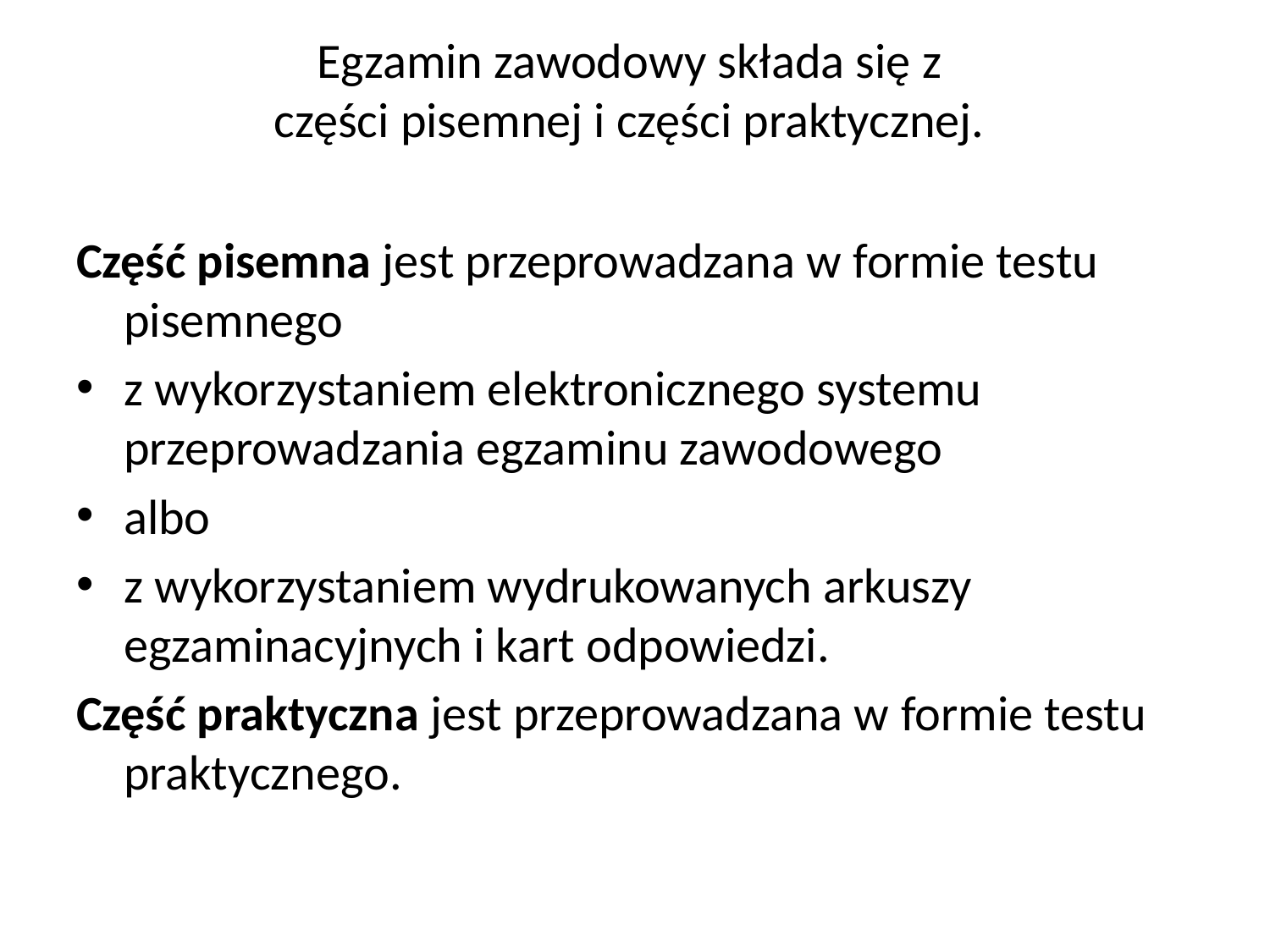

# Egzamin zawodowy składa się z części pisemnej i części praktycznej.
Część pisemna jest przeprowadzana w formie testu pisemnego
z wykorzystaniem elektronicznego systemu przeprowadzania egzaminu zawodowego
albo
z wykorzystaniem wydrukowanych arkuszy egzaminacyjnych i kart odpowiedzi.
Część praktyczna jest przeprowadzana w formie testu praktycznego.